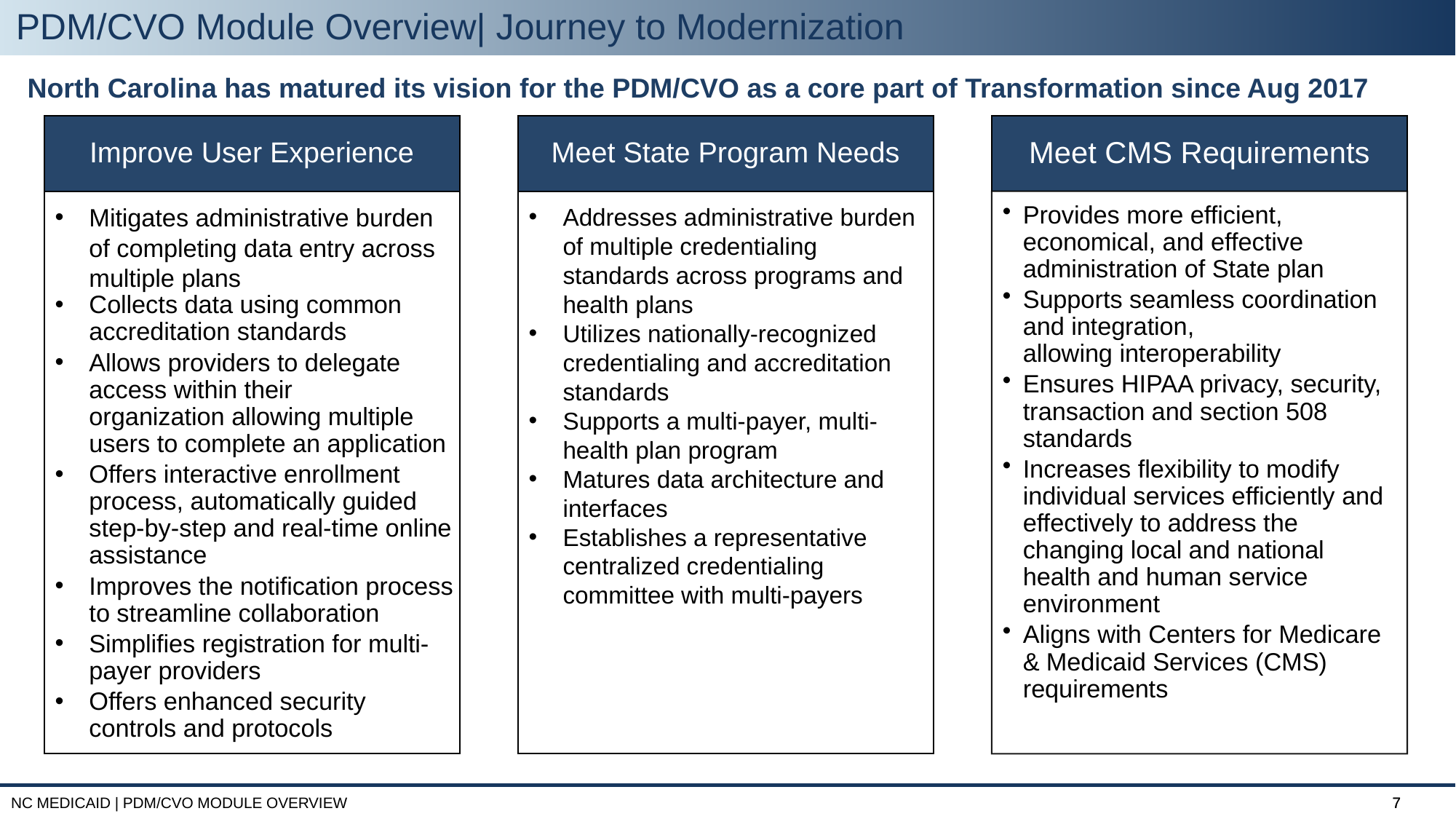

PDM/CVO Module Overview| Journey to Modernization
North Carolina has matured its vision for the PDM/CVO as a core part of Transformation since Aug 2017

Improve User Experience

Meet State Program Needs

Meet CMS Requirements

Mitigates administrative burden of completing data entry across multiple plans
Collects data using common accreditation standards
Allows providers to delegate access within their organization allowing multiple users to complete an application
Offers interactive enrollment process, automatically guided step-by-step and real-time online assistance
Improves the notification process to streamline collaboration
Simplifies registration for multi-payer providers
Offers enhanced security controls and protocols

Addresses administrative burden of multiple credentialing standards across programs and health plans
Utilizes nationally-recognized credentialing and accreditation standards
Supports a multi-payer, multi-health plan program
Matures data architecture and interfaces
Establishes a representative centralized credentialing committee with multi-payers

Provides more efficient, economical, and effective administration of State plan
Supports seamless coordination and integration, allowing interoperability
Ensures HIPAA privacy, security, transaction and section 508 standards
Increases flexibility to modify individual services efficiently and effectively to address the changing local and national health and human service environment
Aligns with Centers for Medicare & Medicaid Services (CMS) requirements
NC Medicaid | PDM/CVO module Overview
7
7